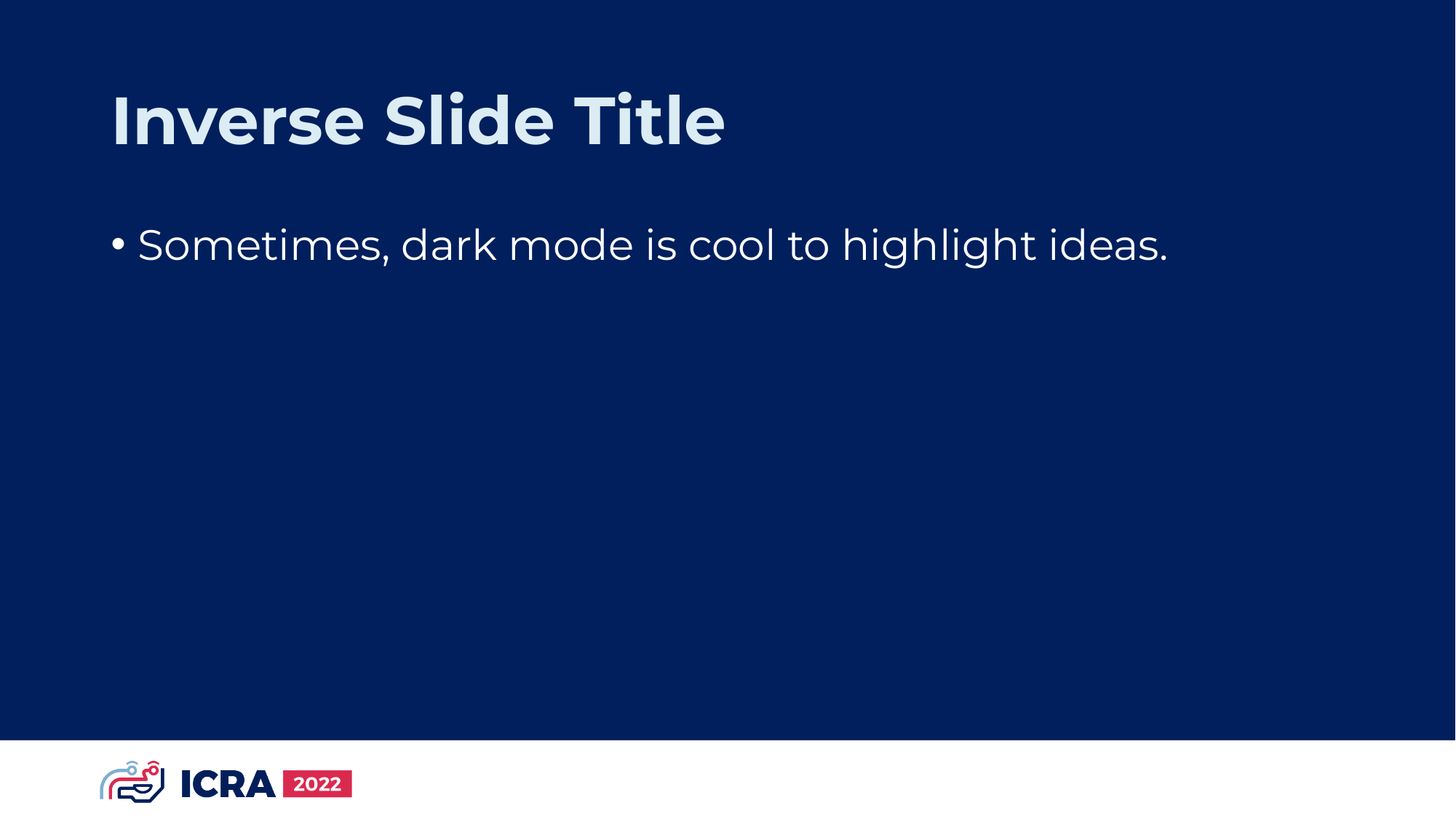

# Inverse Slide Title
Sometimes, dark mode is cool to highlight ideas.
4